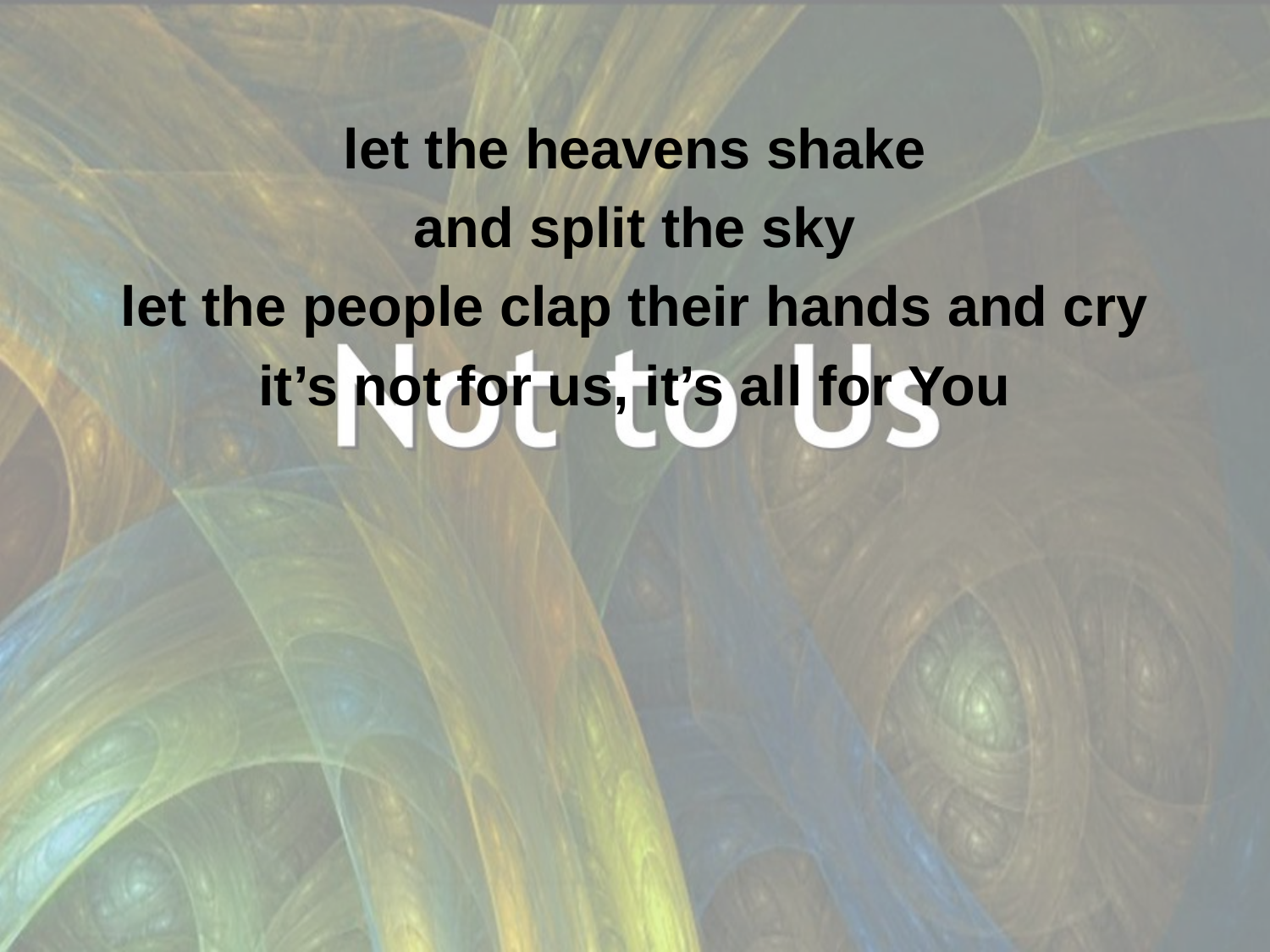

let the heavens shake
and split the sky
let the people clap their hands and cry
it’s not for us, it’s all for You